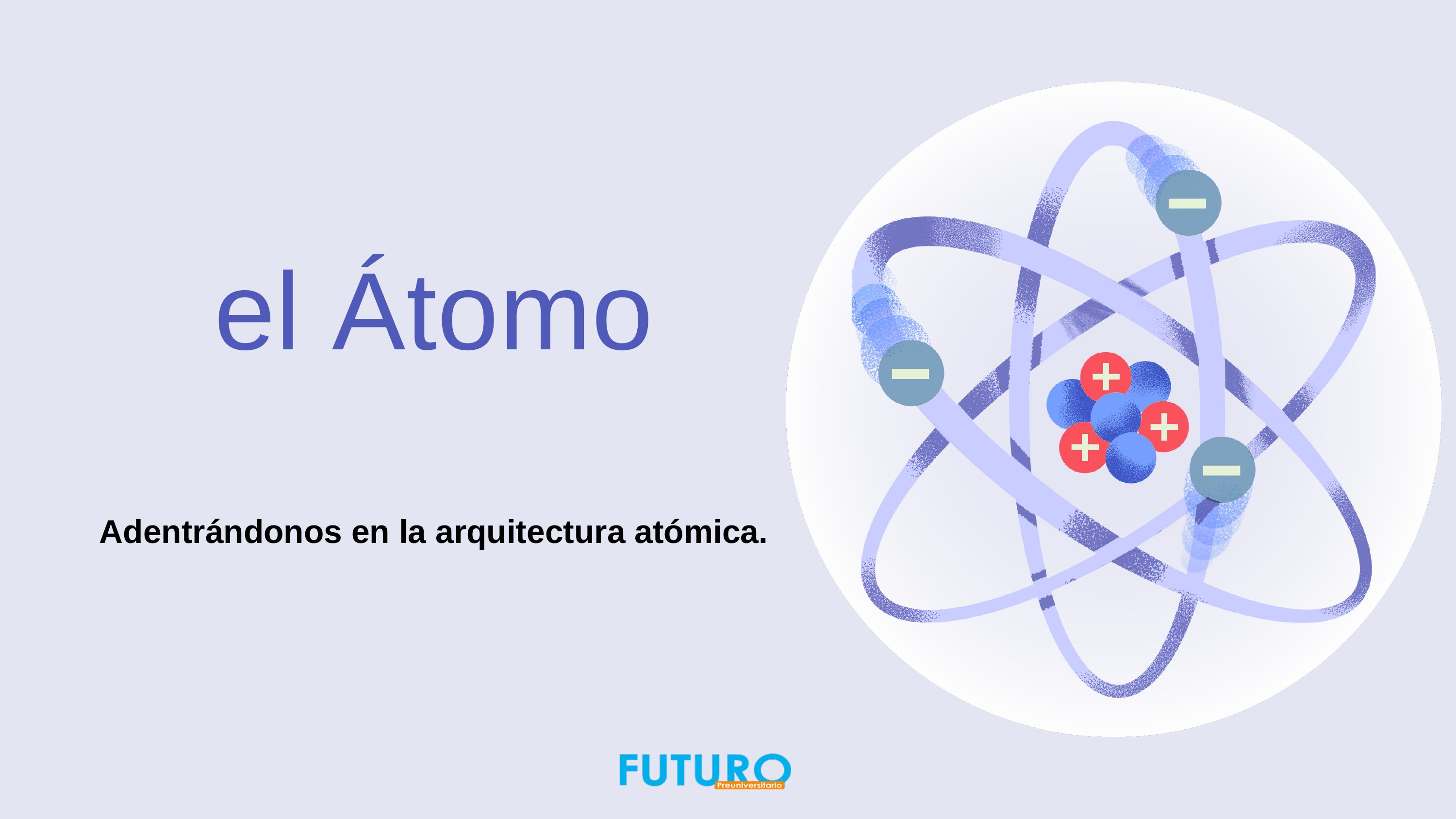

el Átomo
Adentrándonos en la arquitectura atómica.